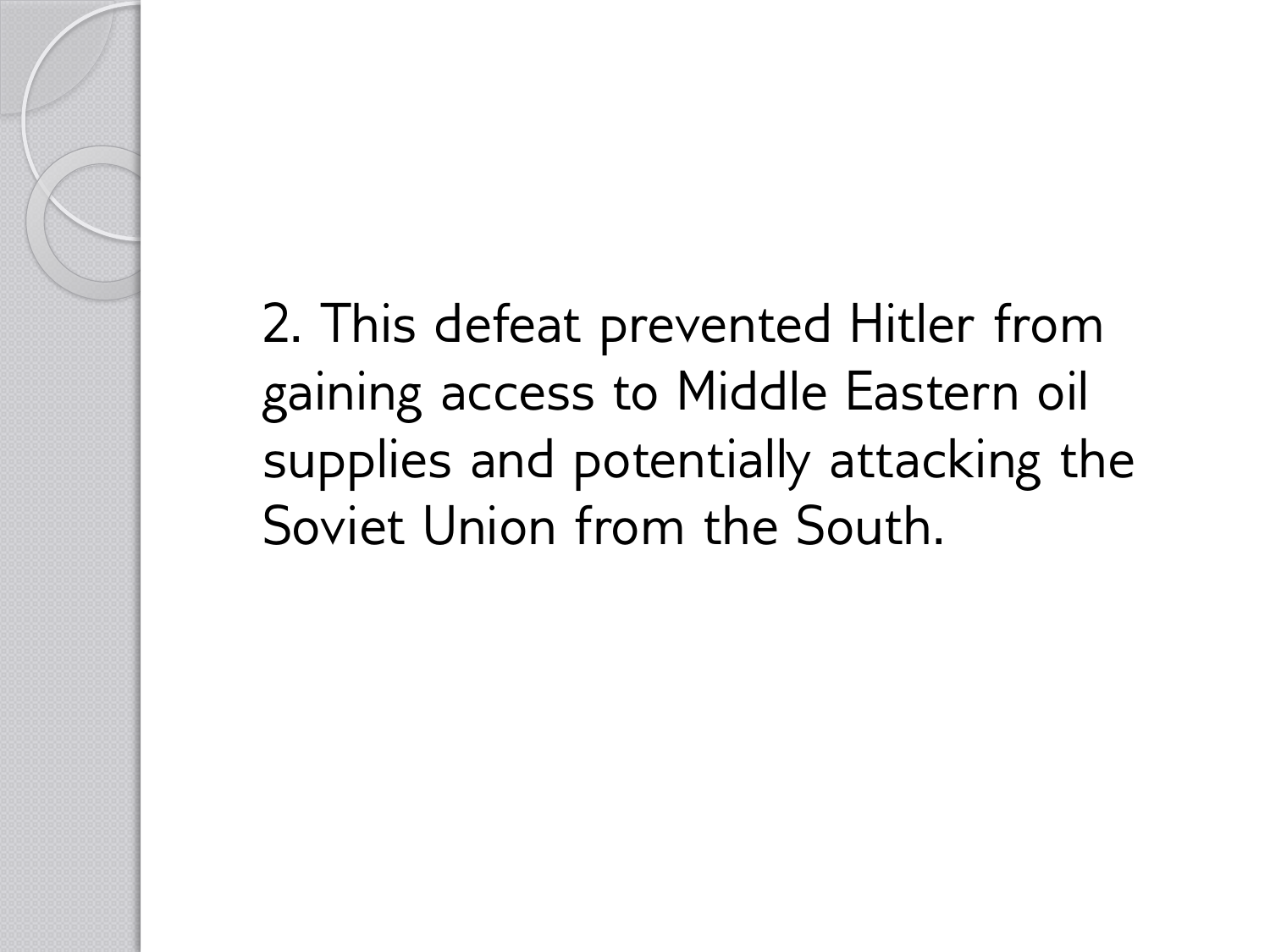

2. This defeat prevented Hitler from gaining access to Middle Eastern oil supplies and potentially attacking the Soviet Union from the South.